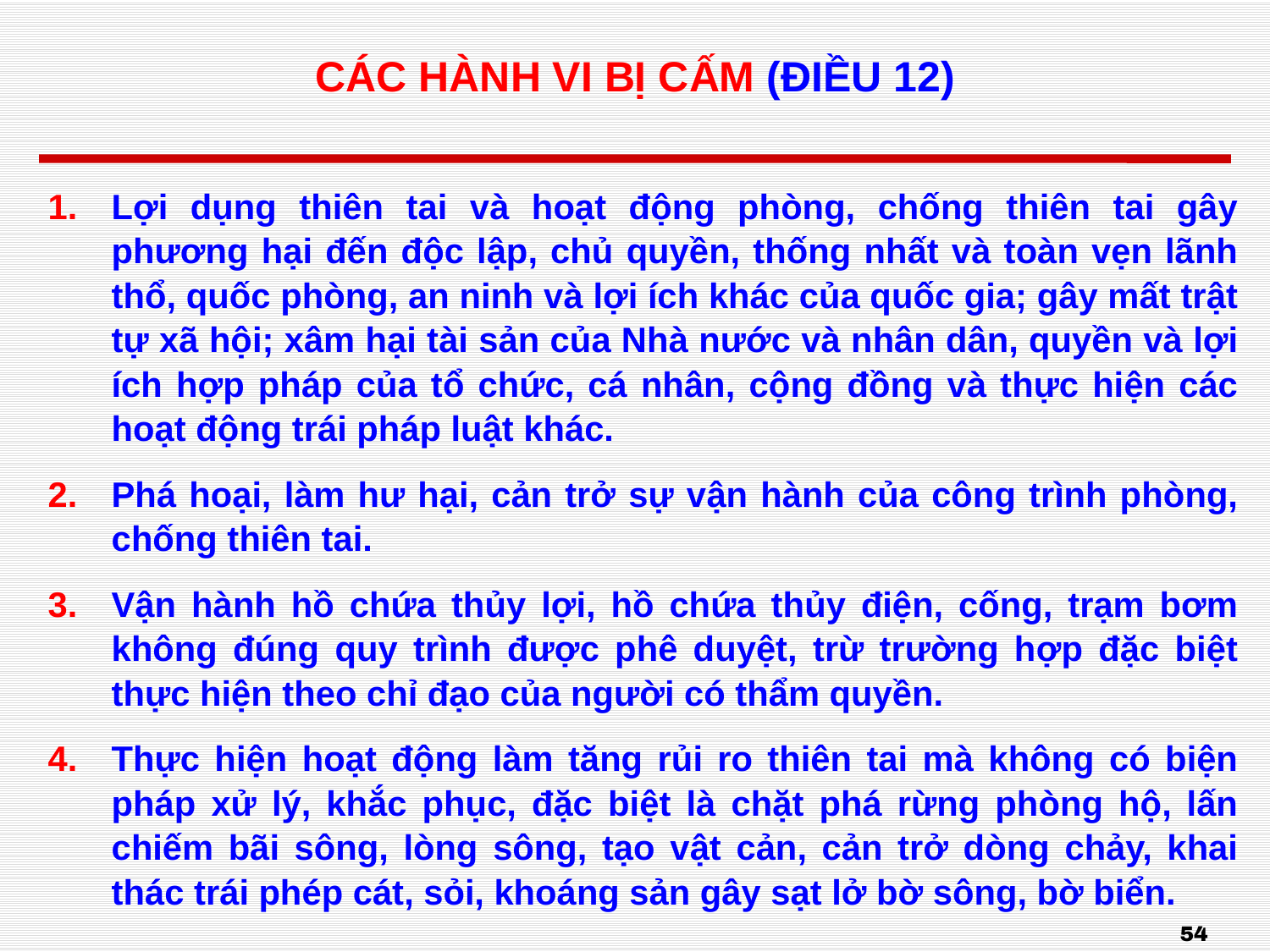

CÁC HÀNH VI BỊ CẤM (ĐIỀU 12)
Lợi dụng thiên tai và hoạt động phòng, chống thiên tai gây phương hại đến độc lập, chủ quyền, thống nhất và toàn vẹn lãnh thổ, quốc phòng, an ninh và lợi ích khác của quốc gia; gây mất trật tự xã hội; xâm hại tài sản của Nhà nước và nhân dân, quyền và lợi ích hợp pháp của tổ chức, cá nhân, cộng đồng và thực hiện các hoạt động trái pháp luật khác.
Phá hoại, làm hư hại, cản trở sự vận hành của công trình phòng, chống thiên tai.
Vận hành hồ chứa thủy lợi, hồ chứa thủy điện, cống, trạm bơm không đúng quy trình được phê duyệt, trừ trường hợp đặc biệt thực hiện theo chỉ đạo của người có thẩm quyền.
Thực hiện hoạt động làm tăng rủi ro thiên tai mà không có biện pháp xử lý, khắc phục, đặc biệt là chặt phá rừng phòng hộ, lấn chiếm bãi sông, lòng sông, tạo vật cản, cản trở dòng chảy, khai thác trái phép cát, sỏi, khoáng sản gây sạt lở bờ sông, bờ biển.